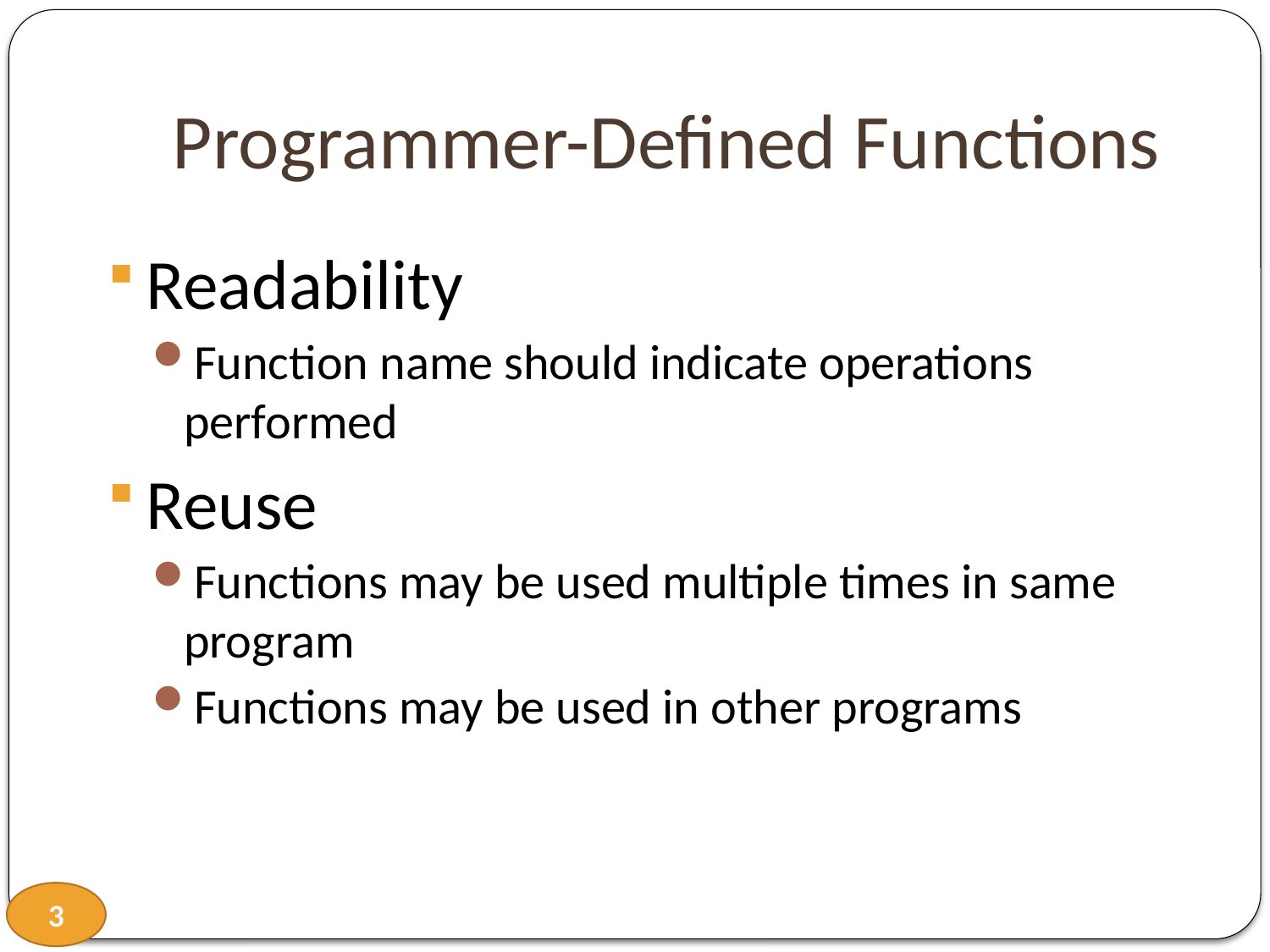

# Programmer-Defined Functions
Readability
Function name should indicate operations performed
Reuse
Functions may be used multiple times in same program
Functions may be used in other programs